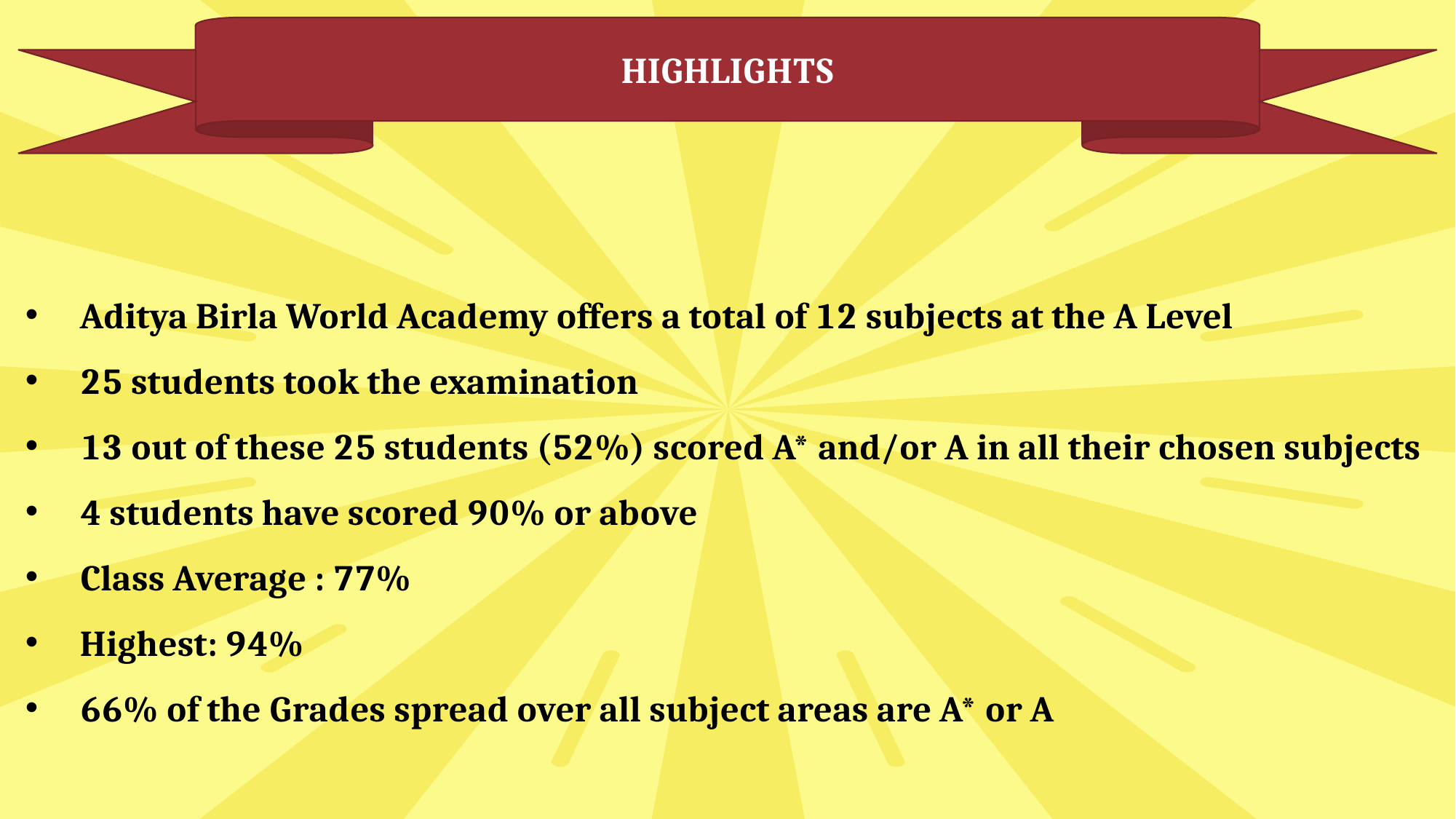

HIGHLIGHTS

Aditya Birla World Academy offers a total of 12 subjects at the A Level
25 students took the examination
13 out of these 25 students (52%) scored A* and/or A in all their chosen subjects
4 students have scored 90% or above
Class Average : 77%
Highest: 94%
66% of the Grades spread over all subject areas are A* or A